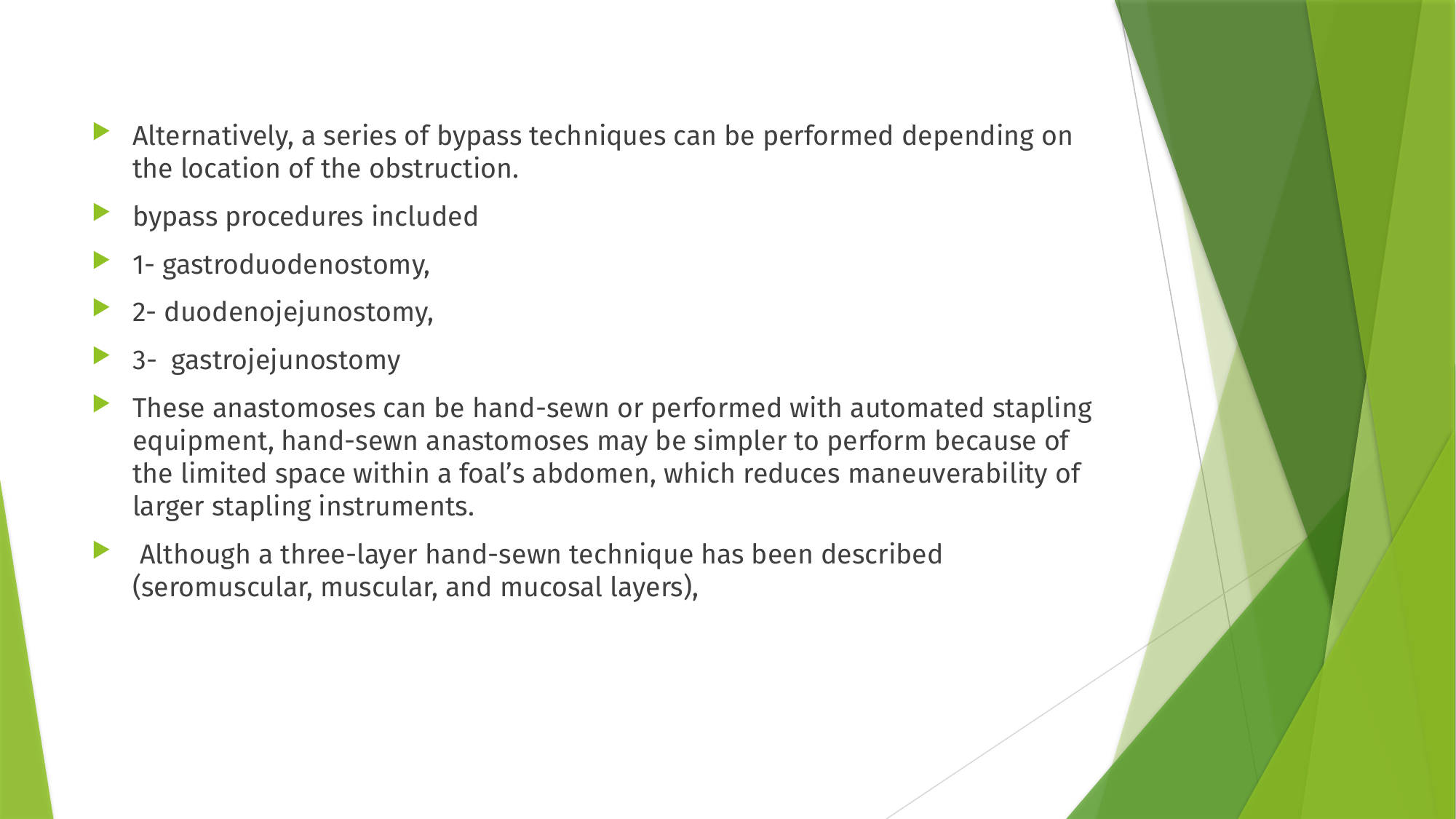

Alternatively, a series of bypass techniques can be performed depending on the location of the obstruction.
bypass procedures included
1- gastroduodenostomy,
2- duodenojejunostomy,
3-  gastrojejunostomy
These anastomoses can be hand-sewn or performed with automated stapling equipment, hand-sewn anastomoses may be simpler to perform because of the limited space within a foal’s abdomen, which reduces maneuverability of larger stapling instruments.
 Although a three-layer hand-sewn technique has been described (seromuscular, muscular, and mucosal layers),